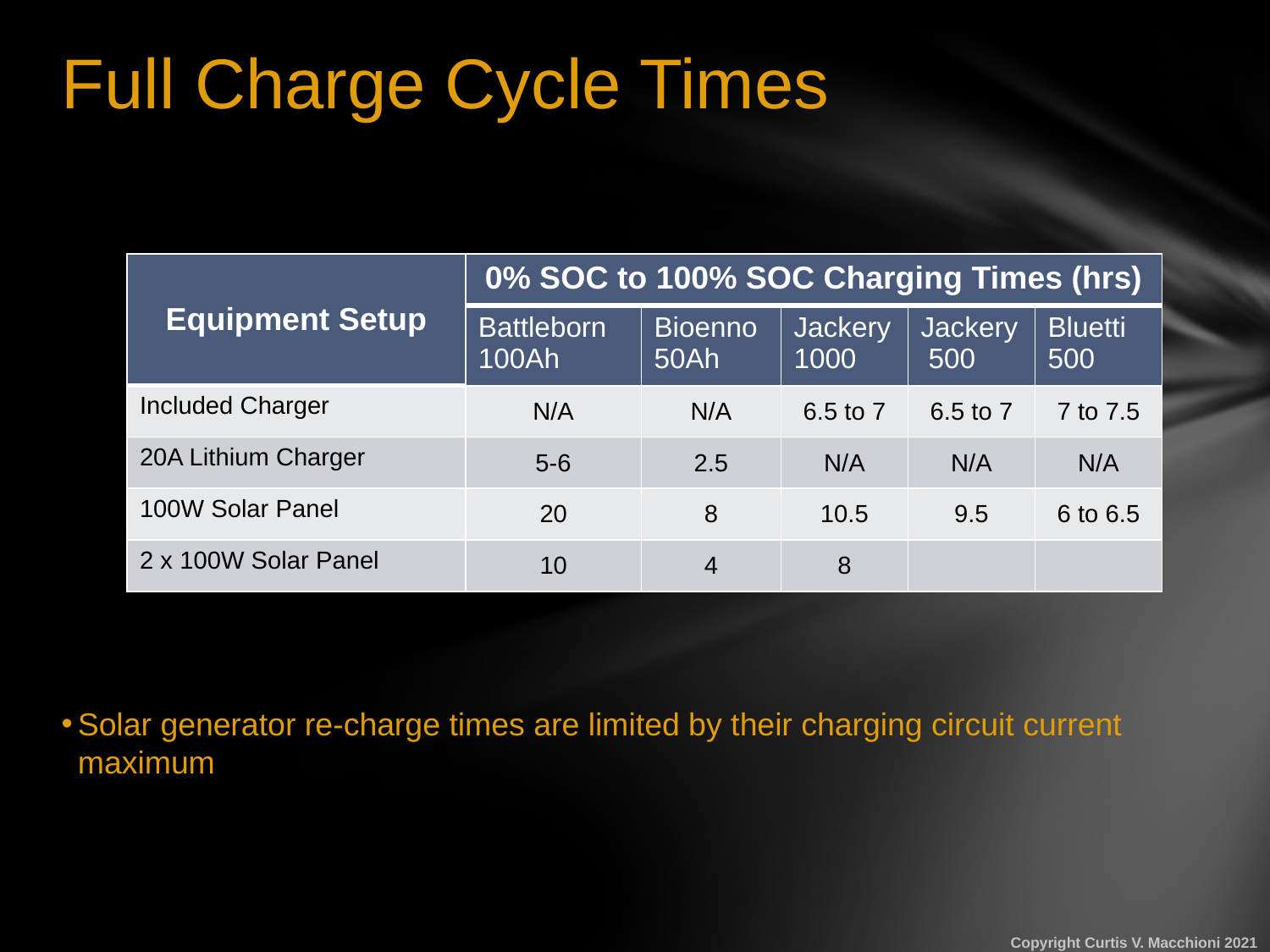

# Full Charge Cycle Times
| Equipment Setup | 0% SOC to 100% SOC Charging Times (hrs) |  | Rated Wh |  |  |
| --- | --- | --- | --- | --- | --- |
| Equipment Setup | Battleborn 100Ah | Bioenno 50Ah | Jackery 1000 | Jackery 500 | Bluetti 500 |
| Included Charger | N/A | N/A | 6.5 to 7 | 6.5 to 7 | 7 to 7.5 |
| 20A Lithium Charger | 5-6 | 2.5 | N/A | N/A | N/A |
| 100W Solar Panel | 20 | 8 | 10.5 | 9.5 | 6 to 6.5 |
| 2 x 100W Solar Panel | 10 | 4 | 8 |  |  |
Solar generator re-charge times are limited by their charging circuit current maximum